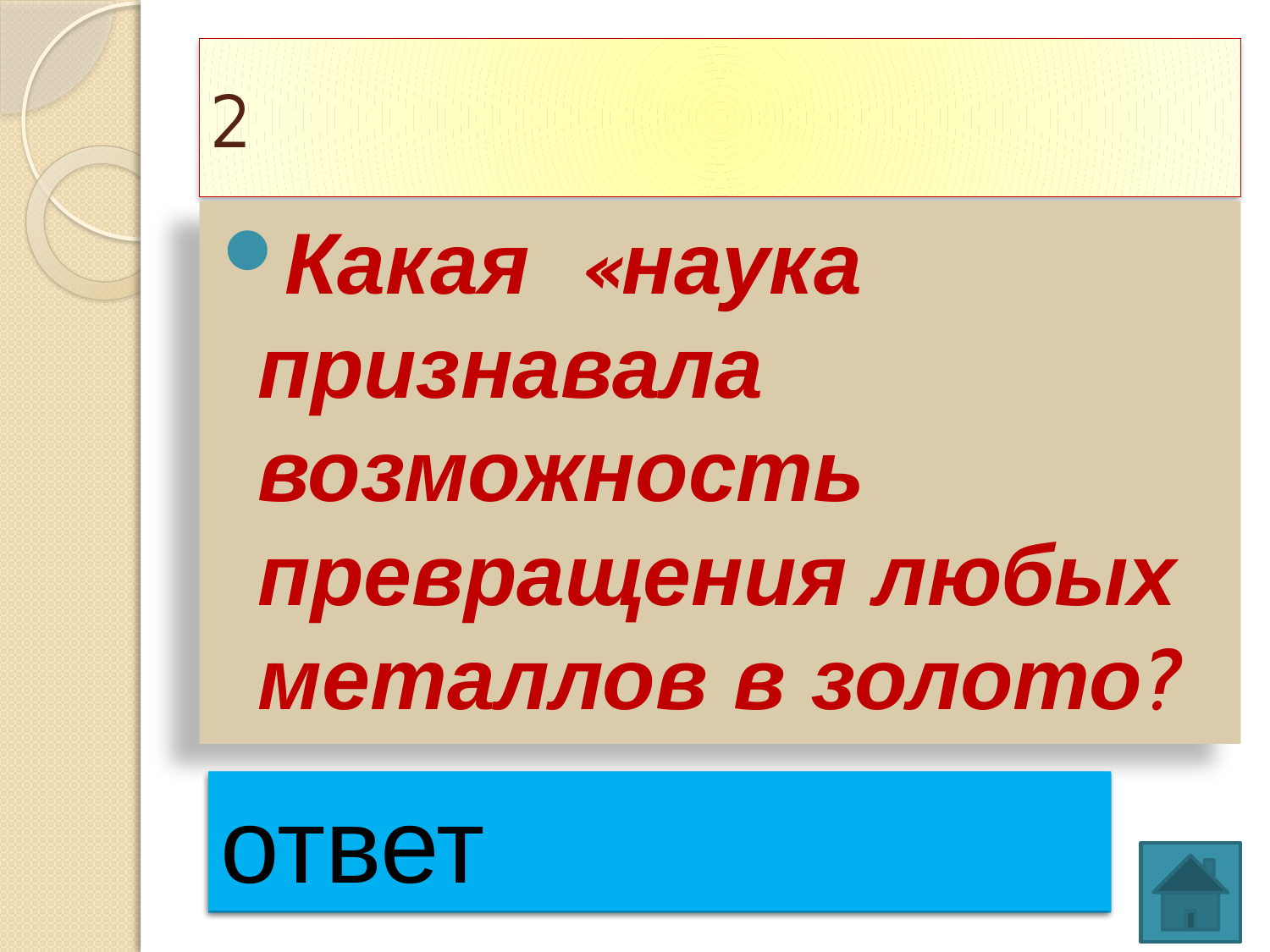

# 2
Какая  «наука признавала возможность превращения любых металлов в золото?
ответ
алхимия